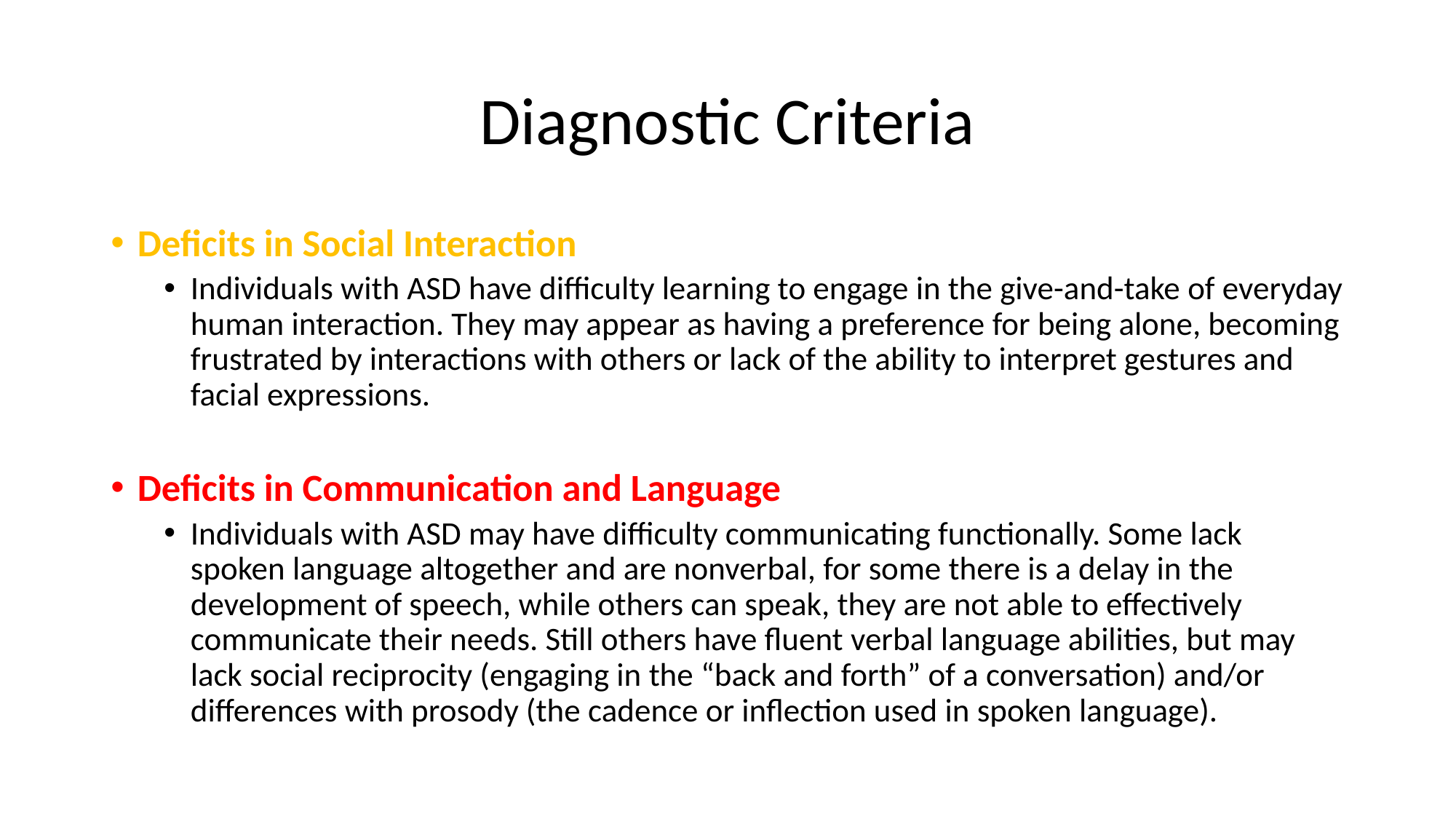

# Diagnostic Criteria
Deficits in Social Interaction
Individuals with ASD have difficulty learning to engage in the give-and-take of everyday human interaction. They may appear as having a preference for being alone, becoming frustrated by interactions with others or lack of the ability to interpret gestures and facial expressions.

Deficits in Communication and Language
Individuals with ASD may have difficulty communicating functionally. Some lack spoken language altogether and are nonverbal, for some there is a delay in the development of speech, while others can speak, they are not able to effectively communicate their needs. Still others have fluent verbal language abilities, but may lack social reciprocity (engaging in the “back and forth” of a conversation) and/or differences with prosody (the cadence or inflection used in spoken language).